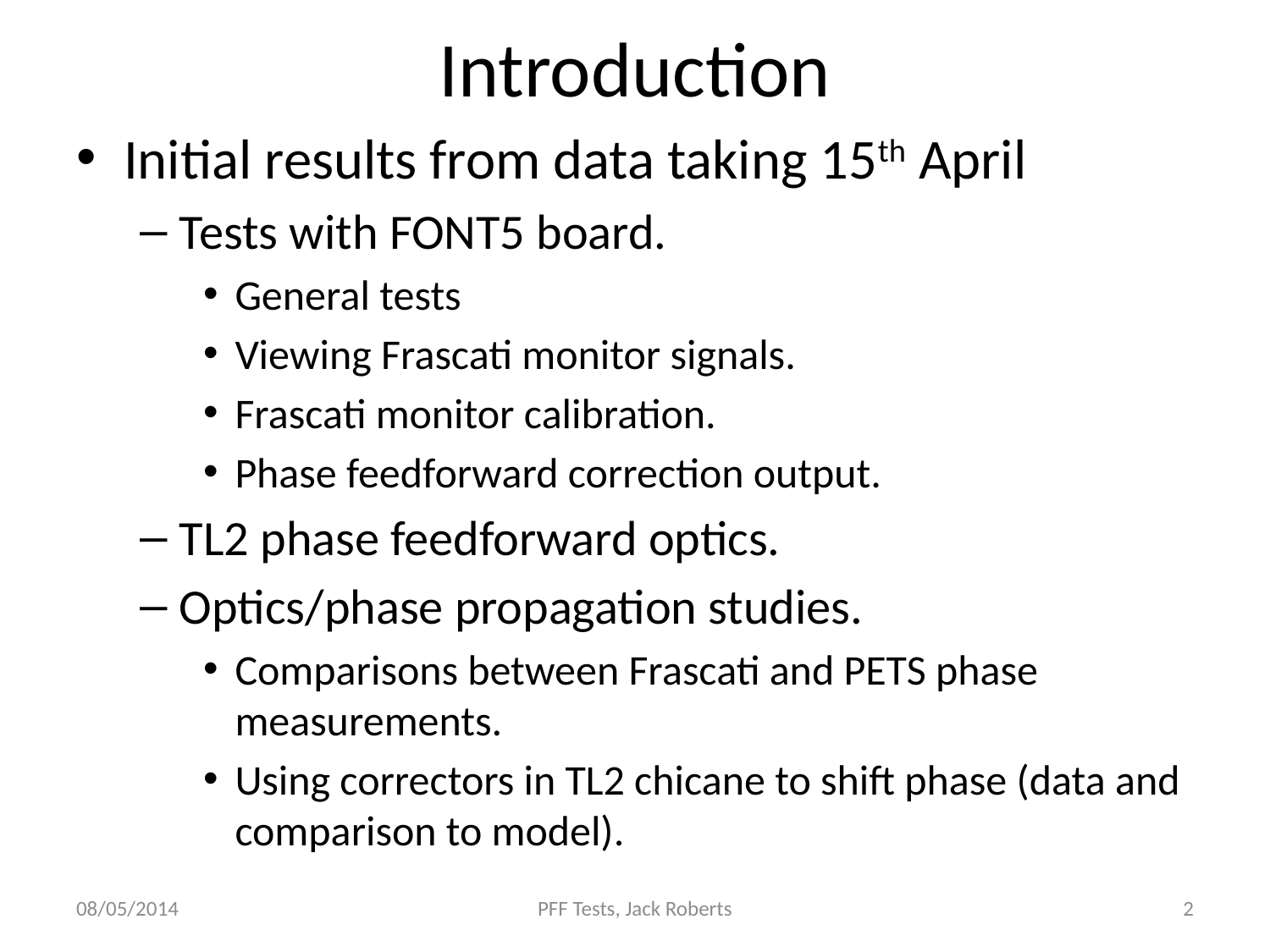

# Introduction
Initial results from data taking 15th April
Tests with FONT5 board.
General tests
Viewing Frascati monitor signals.
Frascati monitor calibration.
Phase feedforward correction output.
TL2 phase feedforward optics.
Optics/phase propagation studies.
Comparisons between Frascati and PETS phase measurements.
Using correctors in TL2 chicane to shift phase (data and comparison to model).
08/05/2014
PFF Tests, Jack Roberts
2